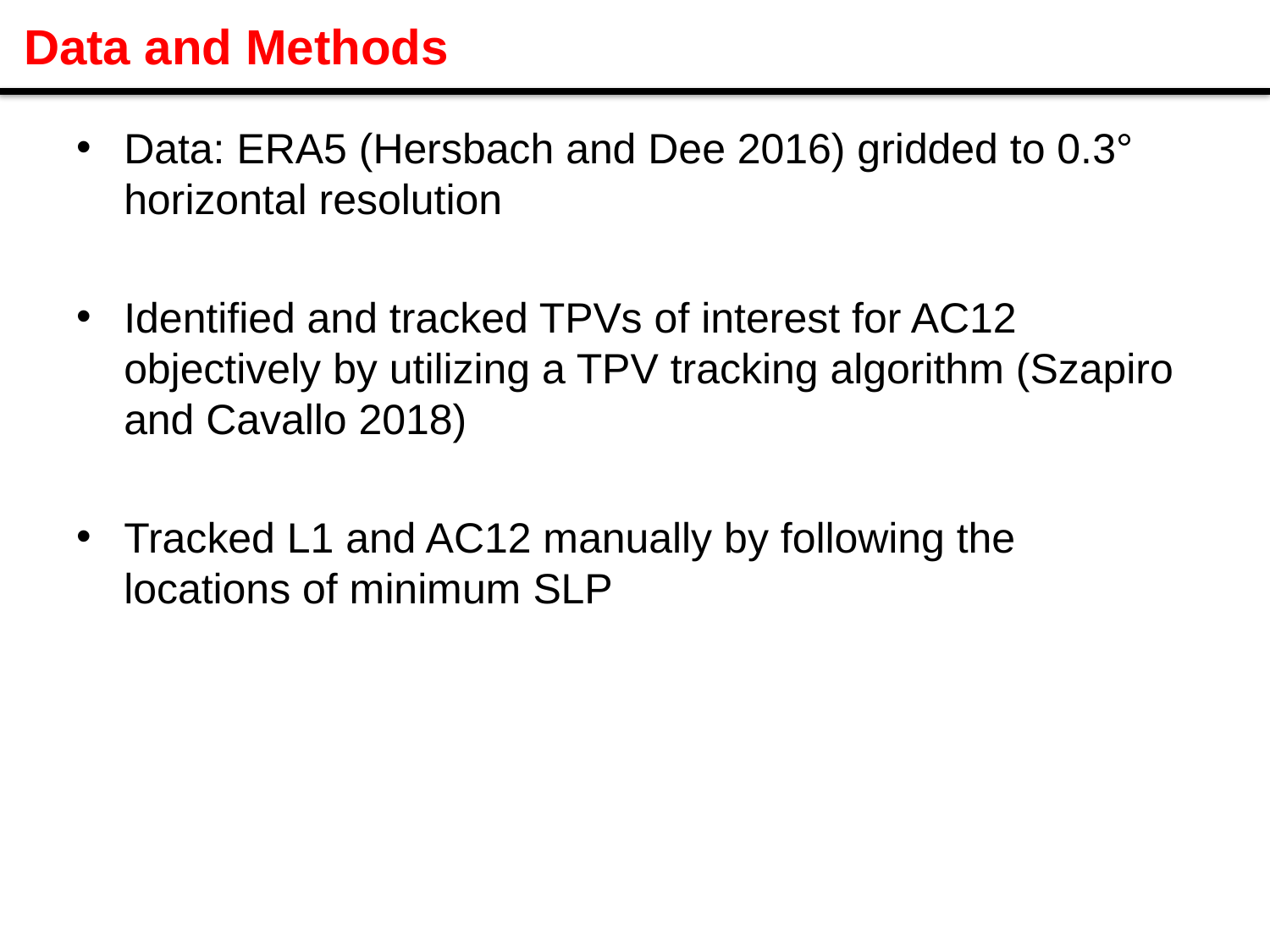

# Data and Methods
Data: ERA5 (Hersbach and Dee 2016) gridded to 0.3° horizontal resolution

Identified and tracked TPVs of interest for AC12 objectively by utilizing a TPV tracking algorithm (Szapiro and Cavallo 2018)

Tracked L1 and AC12 manually by following the locations of minimum SLP